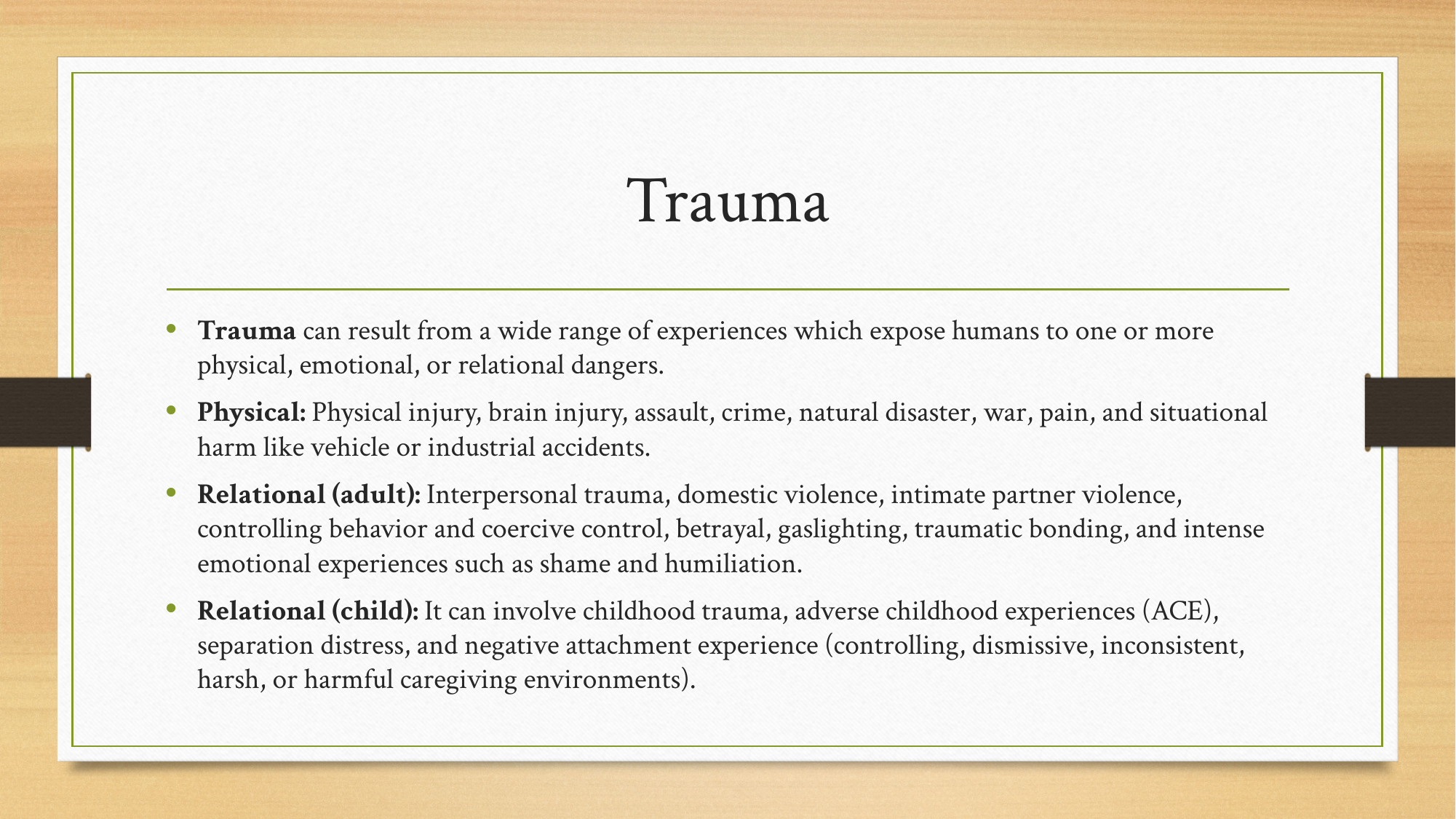

# Trauma
Trauma can result from a wide range of experiences which expose humans to one or more physical, emotional, or relational dangers.
Physical: Physical injury, brain injury, assault, crime, natural disaster, war, pain, and situational harm like vehicle or industrial accidents.
Relational (adult): Interpersonal trauma, domestic violence, intimate partner violence, controlling behavior and coercive control, betrayal, gaslighting, traumatic bonding, and intense emotional experiences such as shame and humiliation.
Relational (child): It can involve childhood trauma, adverse childhood experiences (ACE), separation distress, and negative attachment experience (controlling, dismissive, inconsistent, harsh, or harmful caregiving environments).